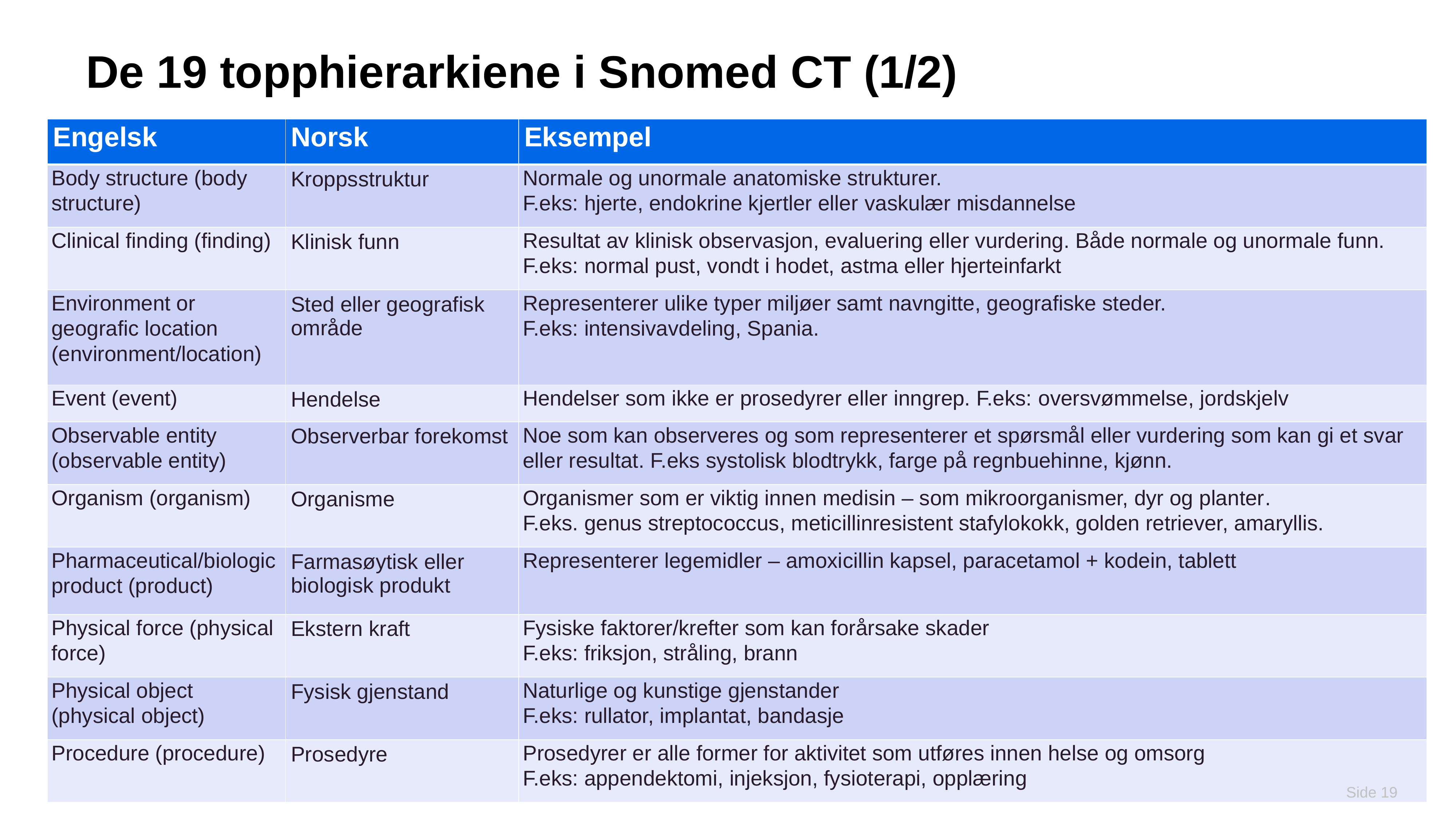

# De 19 topphierarkiene i Snomed CT (1/2)
| Engelsk | Norsk | Eksempel |
| --- | --- | --- |
| Body structure (body structure) | Kroppsstruktur | Normale og unormale anatomiske strukturer. F.eks: hjerte, endokrine kjertler eller vaskulær misdannelse |
| Clinical finding (finding) | Klinisk funn | Resultat av klinisk observasjon, evaluering eller vurdering. Både normale og unormale funn. F.eks: normal pust, vondt i hodet, astma eller hjerteinfarkt |
| Environment or geografic location (environment/location) | Sted eller geografisk område | Representerer ulike typer miljøer samt navngitte, geografiske steder. F.eks: intensivavdeling, Spania. |
| Event (event) | Hendelse | Hendelser som ikke er prosedyrer eller inngrep. F.eks: oversvømmelse, jordskjelv |
| Observable entity (observable entity) | Observerbar forekomst | Noe som kan observeres og som representerer et spørsmål eller vurdering som kan gi et svar eller resultat. F.eks systolisk blodtrykk, farge på regnbuehinne, kjønn. |
| Organism (organism) | Organisme | Organismer som er viktig innen medisin – som mikroorganismer, dyr og planter. F.eks. genus streptococcus, meticillinresistent stafylokokk, golden retriever, amaryllis. |
| Pharmaceutical/biologic product (product) | Farmasøytisk eller biologisk produkt | Representerer legemidler – amoxicillin kapsel, paracetamol + kodein, tablett |
| Physical force (physical force) | Ekstern kraft | Fysiske faktorer/krefter som kan forårsake skader F.eks: friksjon, stråling, brann |
| Physical object (physical object) | Fysisk gjenstand | Naturlige og kunstige gjenstander F.eks: rullator, implantat, bandasje |
| Procedure (procedure) | Prosedyre | Prosedyrer er alle former for aktivitet som utføres innen helse og omsorg F.eks: appendektomi, injeksjon, fysioterapi, opplæring |
 Side 19